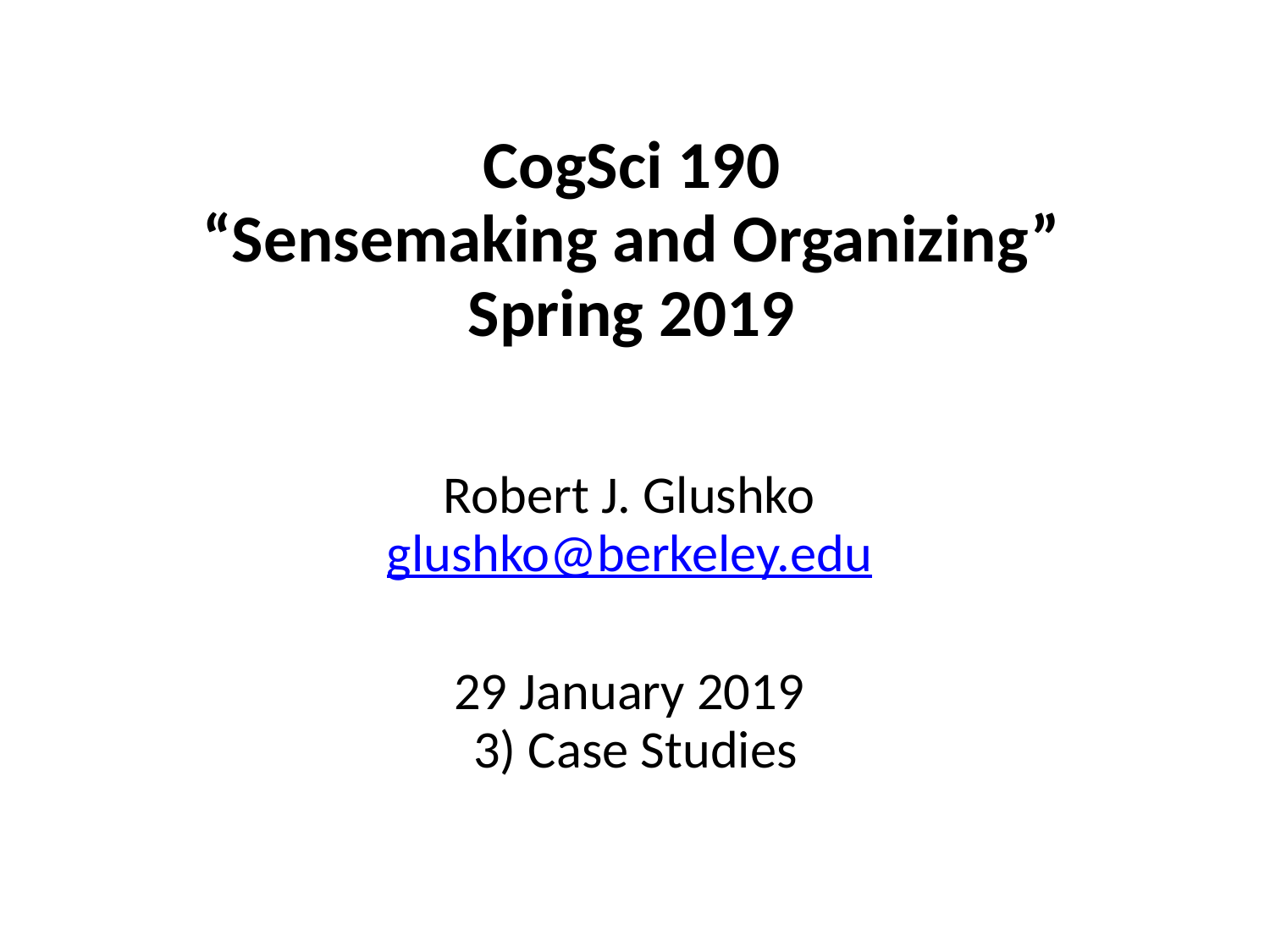

# CogSci 190 “Sensemaking and Organizing” Spring 2019

Robert J. Glushko
glushko@berkeley.edu

29 January 2019
 3) Case Studies